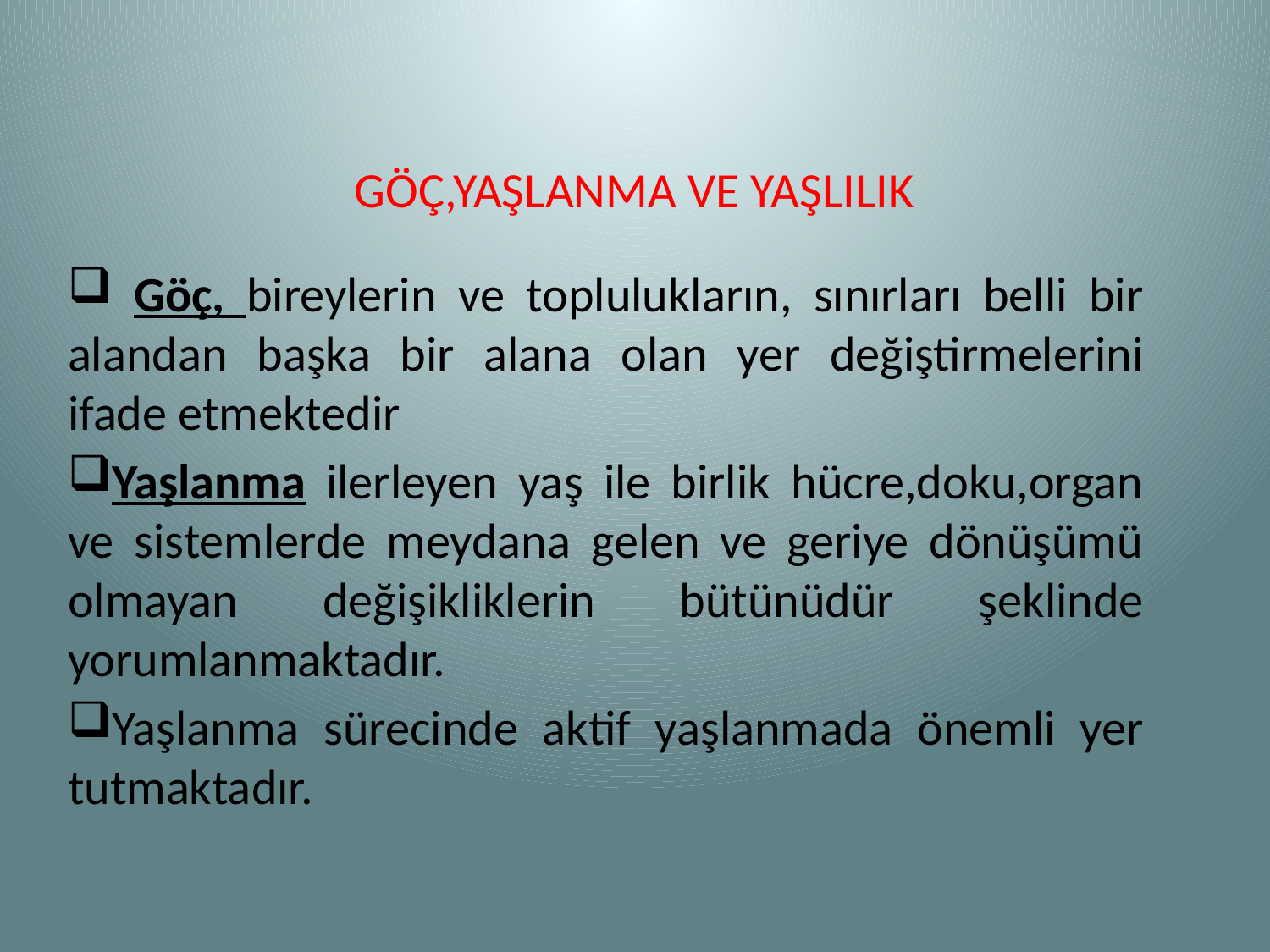

# GÖÇ,YAŞLANMA VE YAŞLILIK
 Göç, bireylerin ve toplulukların, sınırları belli bir alandan başka bir alana olan yer değiştirmelerini ifade etmektedir
Yaşlanma ilerleyen yaş ile birlik hücre,doku,organ ve sistemlerde meydana gelen ve geriye dönüşümü olmayan değişikliklerin bütünüdür şeklinde yorumlanmaktadır.
Yaşlanma sürecinde aktif yaşlanmada önemli yer tutmaktadır.